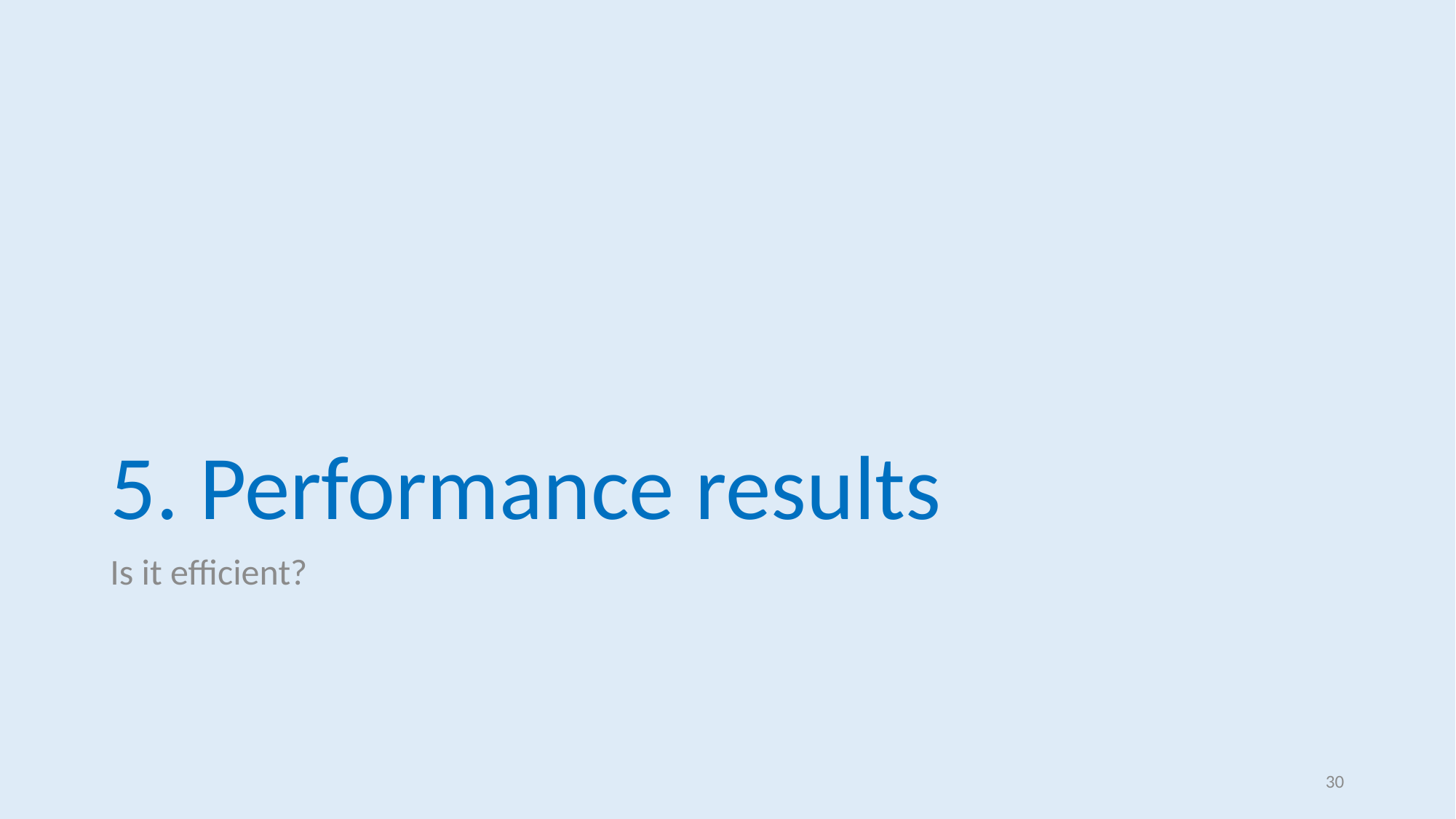

# 5. Performance results
Is it efficient?

30